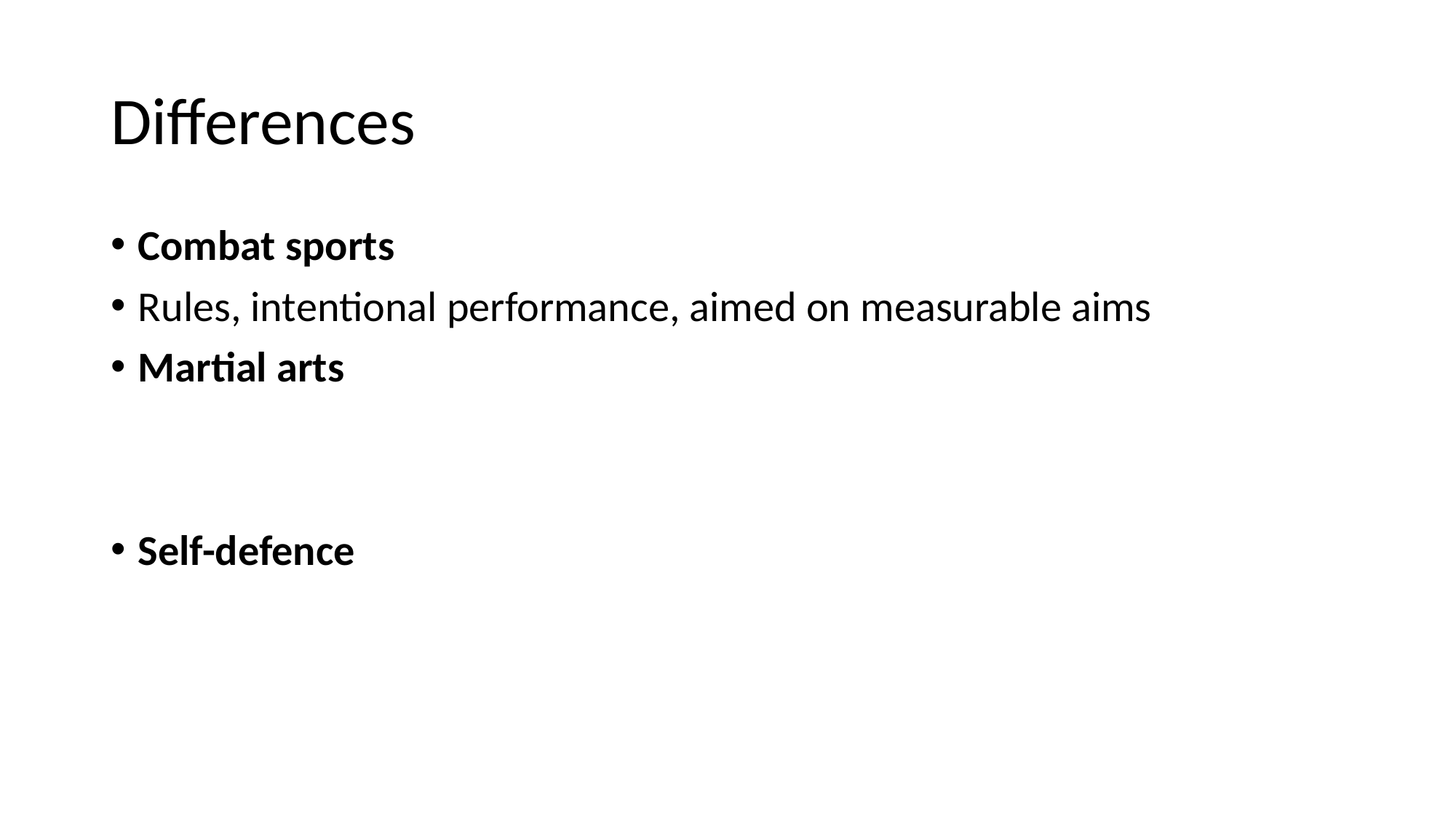

# Differences
Combat sports
Rules, intentional performance, aimed on measurable aims
Martial arts

Self-defence